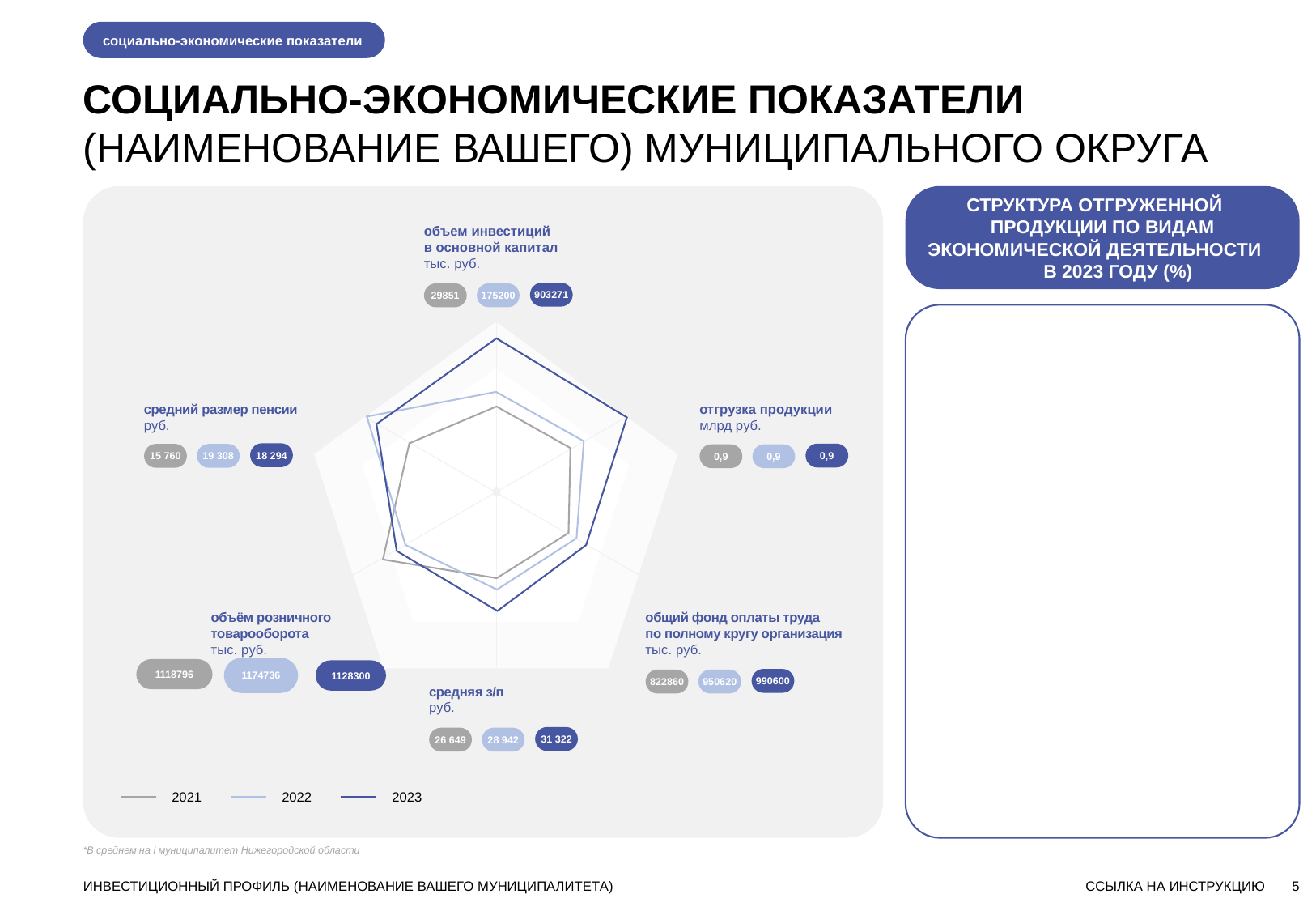

социально-экономические показатели
СОЦИАЛЬНО-ЭКОНОМИЧЕСКИЕ ПОКАЗАТЕЛИ
(НАИМЕНОВАНИЕ ВАШЕГО) МУНИЦИПАЛЬНОГО ОКРУГА
СТРУКТУРА ОТГРУЖЕННОЙ    ПРОДУКЦИИ ПО ВИДАМ ЭКОНОМИЧЕСКОЙ ДЕЯТЕЛЬНОСТИ          В 2023 ГОДУ (%)

объем инвестиций
в основной капитал тыс. руб.
903271
29851
175200

### Chart

| Category |
|---|

средний размер пенсии
руб.
отгрузка продукции
млрд руб.

18 294
0,9
15 760
19 308
0,9
0,9
объём розничного товарооборота
тыс. руб.
общий фонд оплаты труда       по полному кругу организация
тыс. руб.
1174736
1118796
1128300
990600
822860
950620
средняя з/п
руб.
31 322
26 649
28 942
2021
2022
2023
*В среднем на l муниципалитет Нижегородской области
ИНВЕСТИЦИОННЫЙ ПРОФИЛЬ (НАИМЕНОВАНИЕ ВАШЕГО МУНИЦИПАЛИТЕТА)
ССЫЛКА НА ИНСТРУКЦИЮ
5